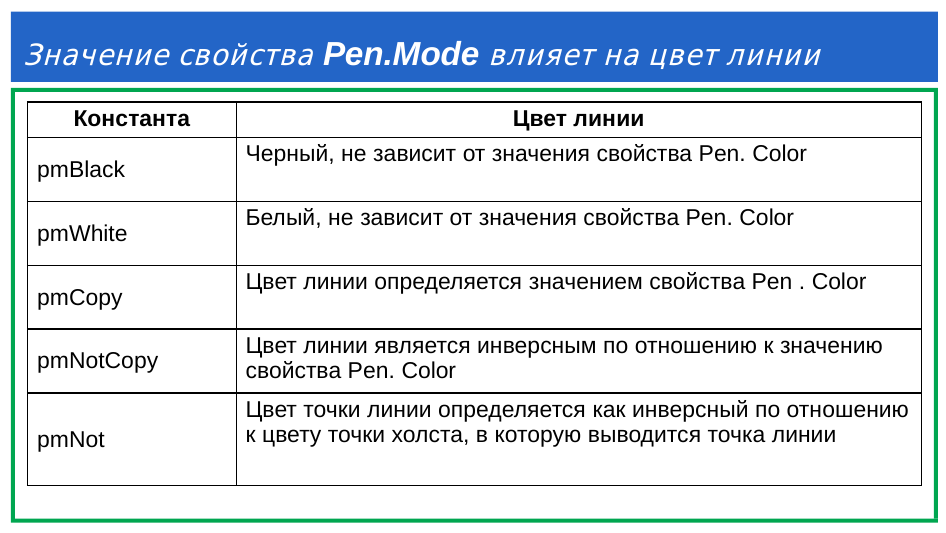

Значение свойства Реn.Mode влияет на цвет линии
| Константа | Цвет линии |
| --- | --- |
| pmBlack | Черный, не зависит от значения свойства Pen. Color |
| pmWhite | Белый, не зависит от значения свойства Pen. Color |
| pmCopy | Цвет линии определяется значением свойства Pen . Color |
| pmNotCopy | Цвет линии является инверсным по отношению к значению свойства Pen. Color |
| pmNot | Цвет точки линии определяется как инверсный по отношению к цвету точки холста, в которую выводится точка линии |